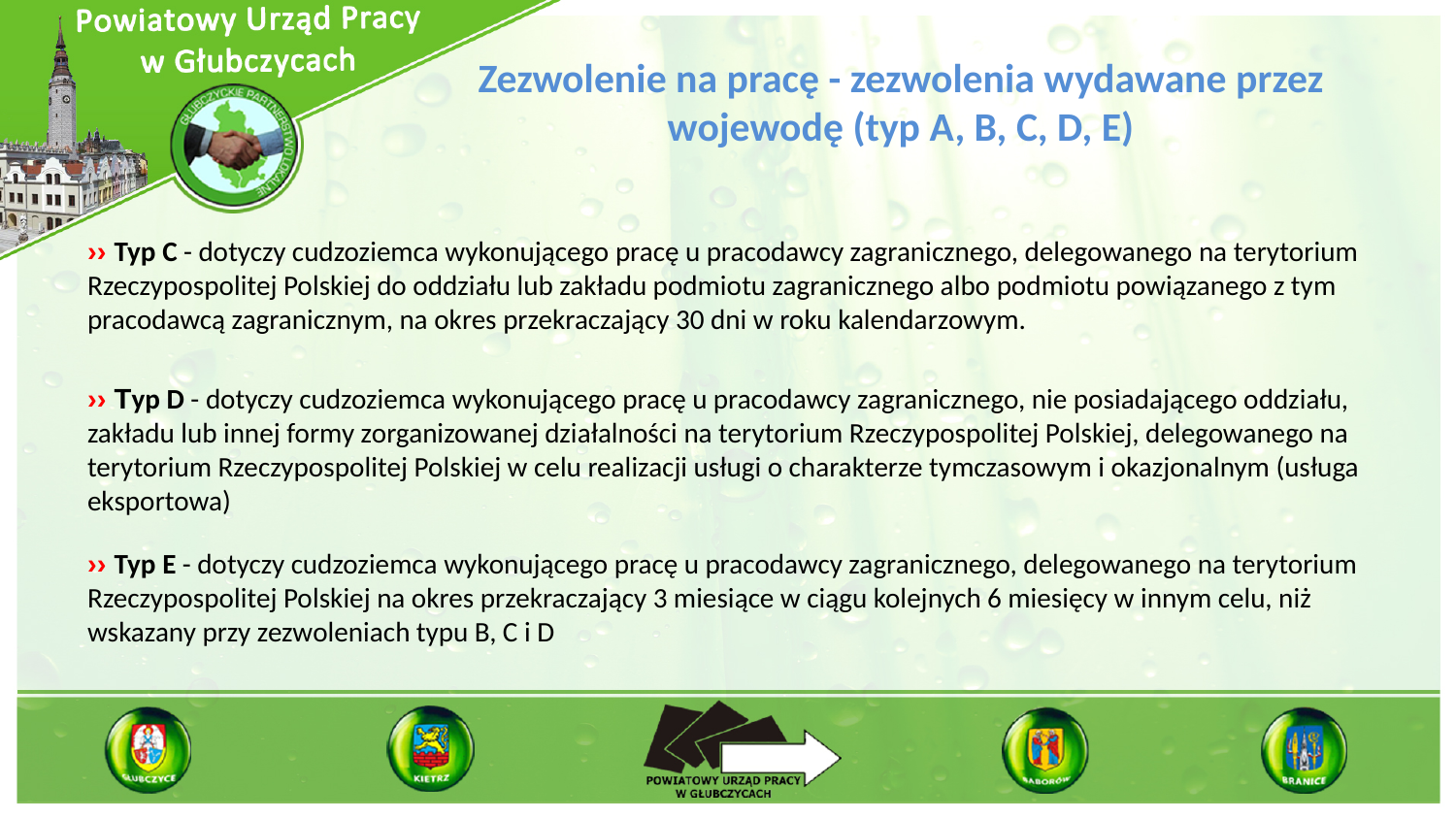

# Zezwolenie na pracę - zezwolenia wydawane przez wojewodę (typ A, B, C, D, E)
›› Typ C - dotyczy cudzoziemca wykonującego pracę u pracodawcy zagranicznego, delegowanego na terytorium Rzeczypospolitej Polskiej do oddziału lub zakładu podmiotu zagranicznego albo podmiotu powiązanego z tym pracodawcą zagranicznym, na okres przekraczający 30 dni w roku kalendarzowym.

›› Typ D - dotyczy cudzoziemca wykonującego pracę u pracodawcy zagranicznego, nie posiadającego oddziału, zakładu lub innej formy zorganizowanej działalności na terytorium Rzeczypospolitej Polskiej, delegowanego na terytorium Rzeczypospolitej Polskiej w celu realizacji usługi o charakterze tymczasowym i okazjonalnym (usługa eksportowa)

›› Typ E - dotyczy cudzoziemca wykonującego pracę u pracodawcy zagranicznego, delegowanego na terytorium Rzeczypospolitej Polskiej na okres przekraczający 3 miesiące w ciągu kolejnych 6 miesięcy w innym celu, niż wskazany przy zezwoleniach typu B, C i D